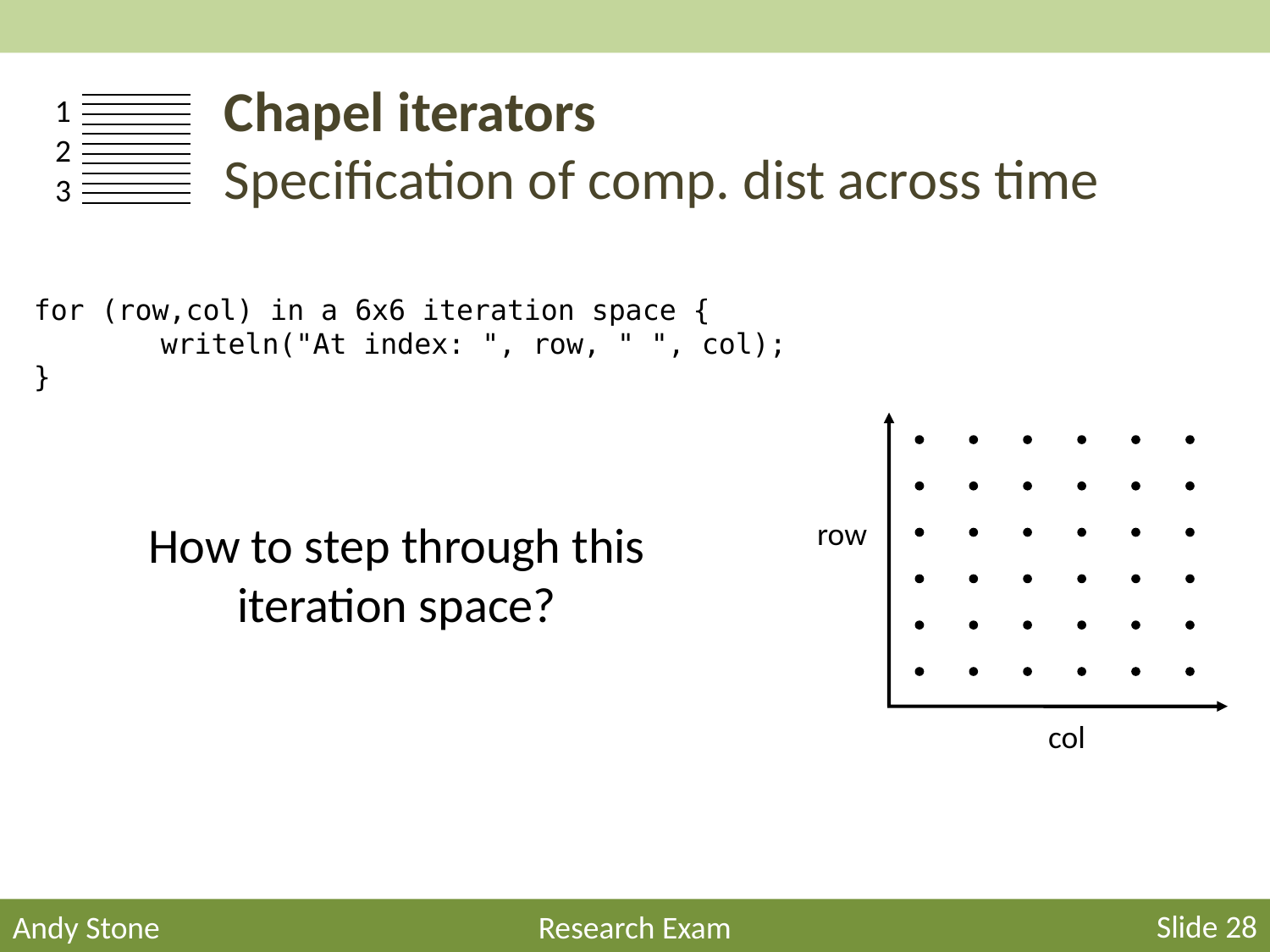

# Chapel iterators Specification of comp. dist across time
1
2
3
for (row,col) in a 6x6 iteration space {
	writeln("At index: ", row, " ", col);
}

How to step through this iteration space?
row

col
Slide 28
Andy Stone
Research Exam